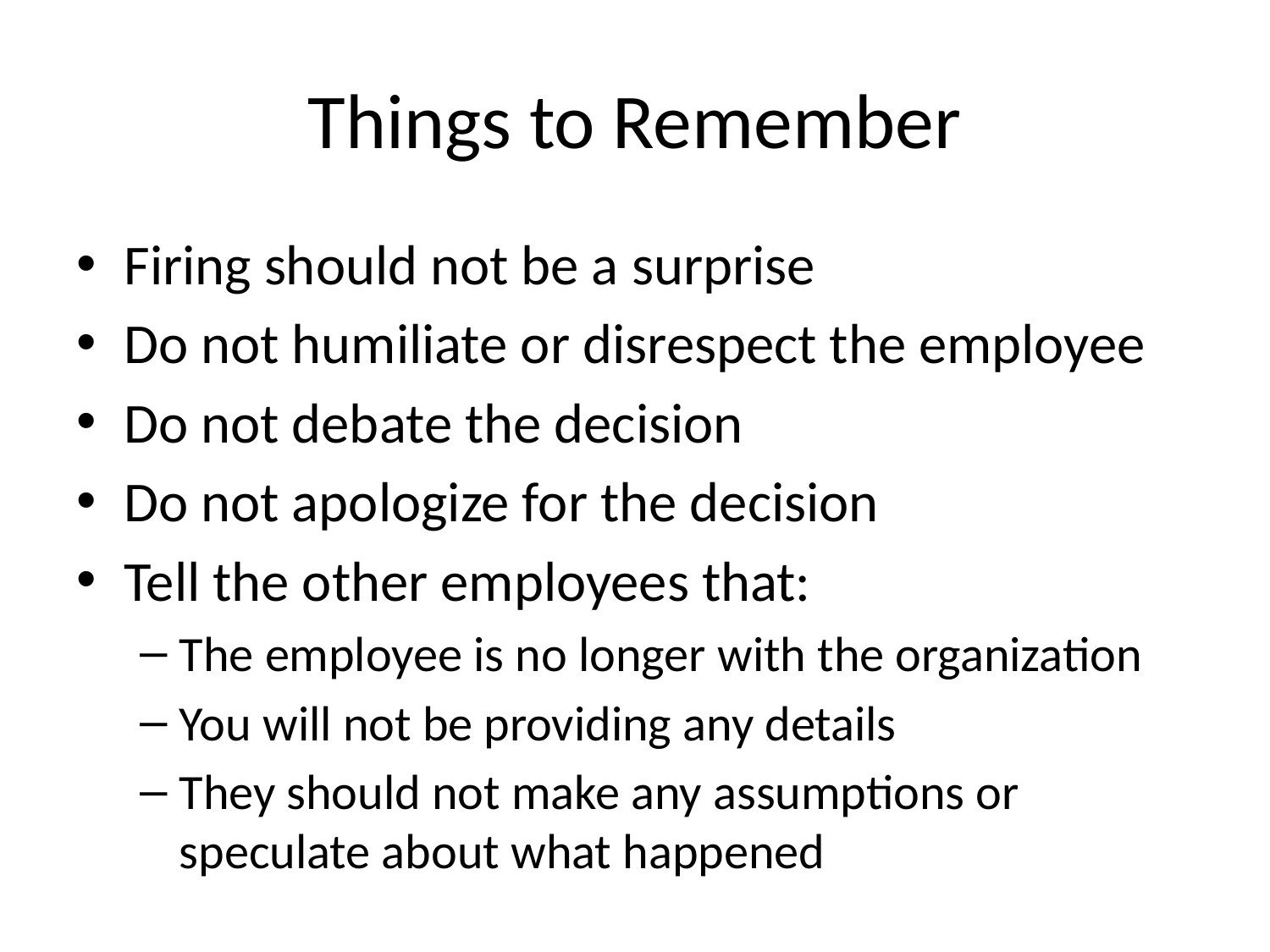

# Things to Remember
Firing should not be a surprise
Do not humiliate or disrespect the employee
Do not debate the decision
Do not apologize for the decision
Tell the other employees that:
The employee is no longer with the organization
You will not be providing any details
They should not make any assumptions or speculate about what happened